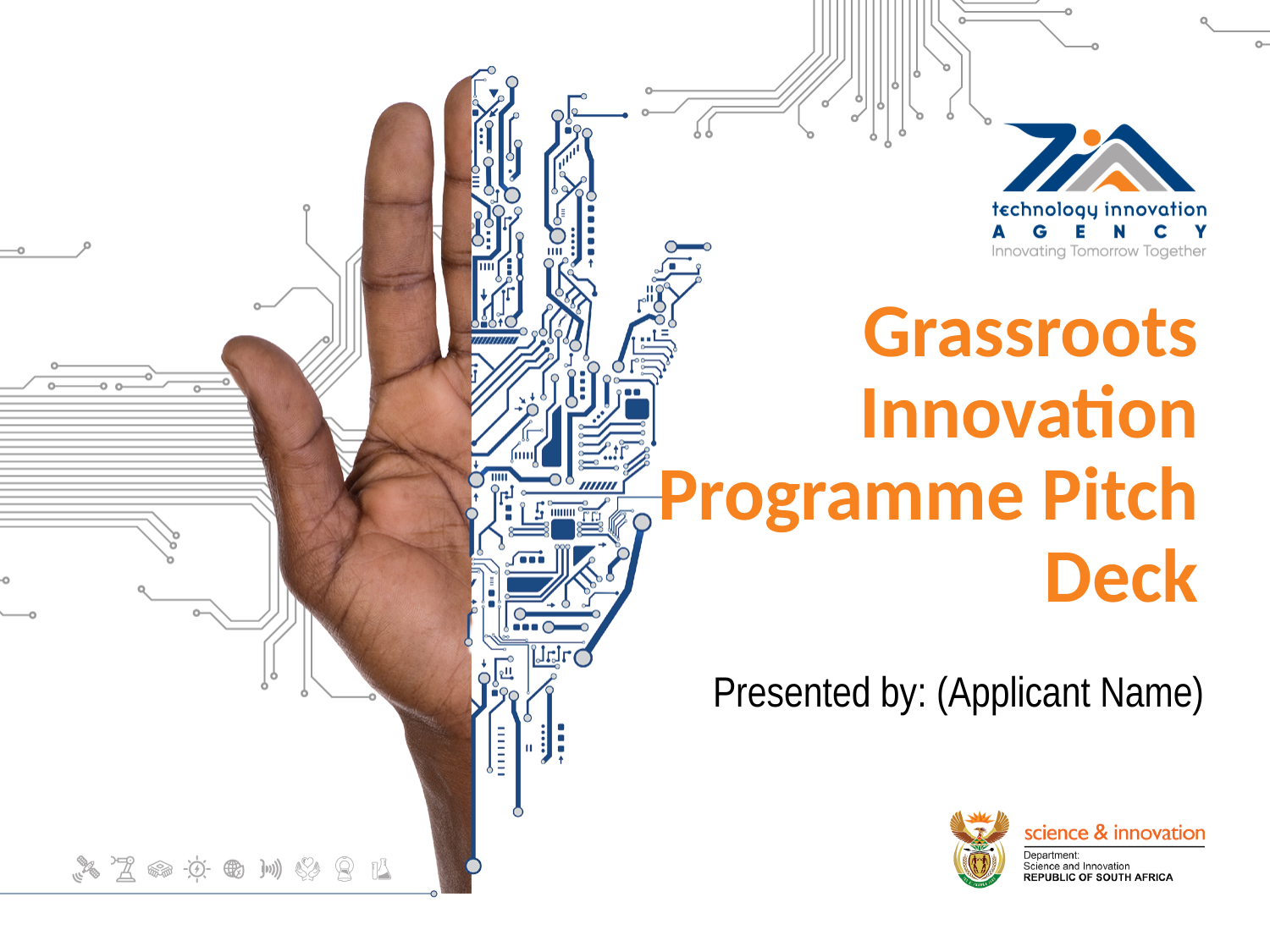

# Grassroots Innovation Programme Pitch Deck
Presented by: (Applicant Name)